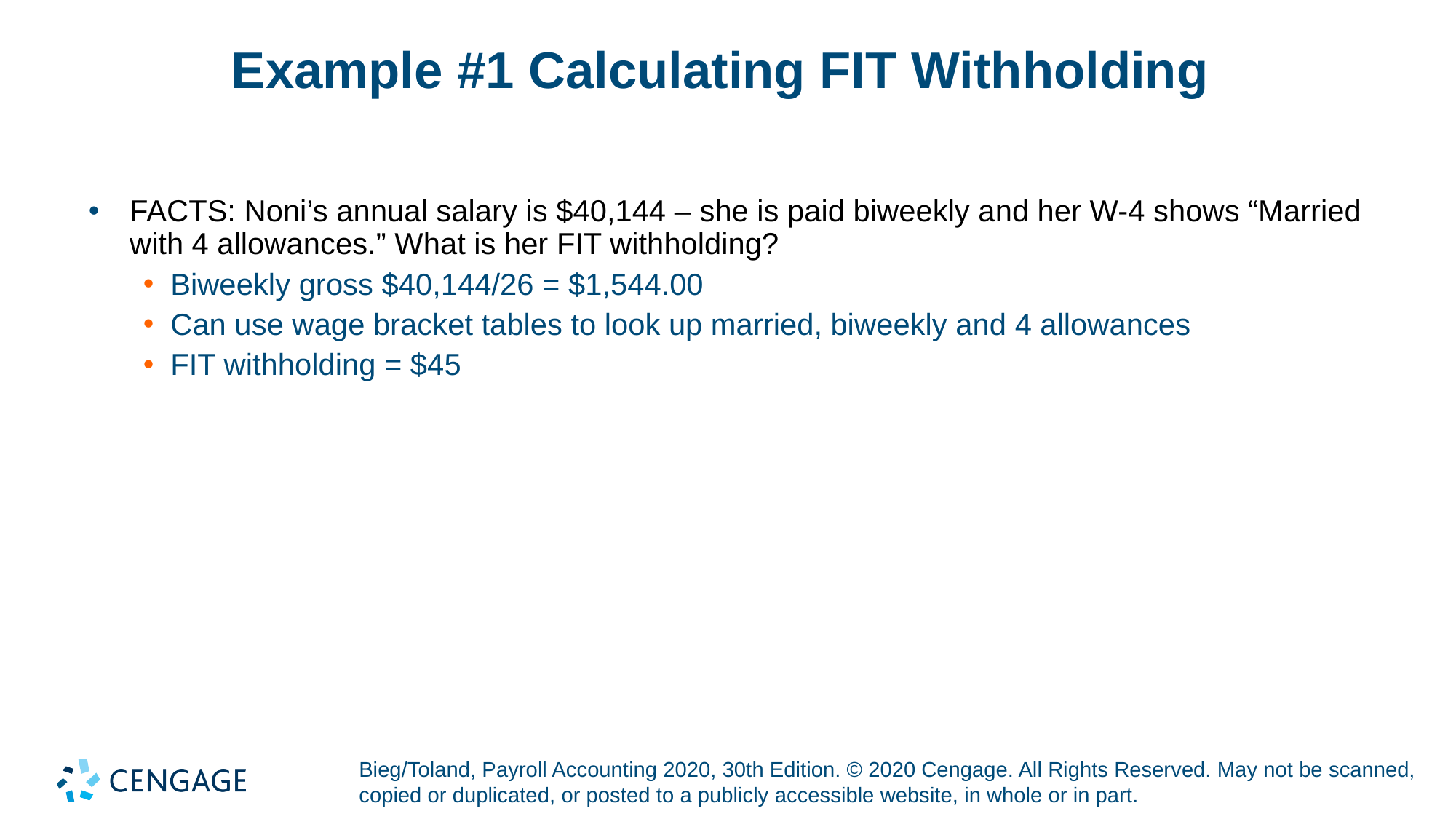

# Example #1 Calculating FIT Withholding
FACTS: Noni’s annual salary is $40,144 – she is paid biweekly and her W-4 shows “Married with 4 allowances.” What is her FIT withholding?
Biweekly gross $40,144/26 = $1,544.00
Can use wage bracket tables to look up married, biweekly and 4 allowances
FIT withholding = $45